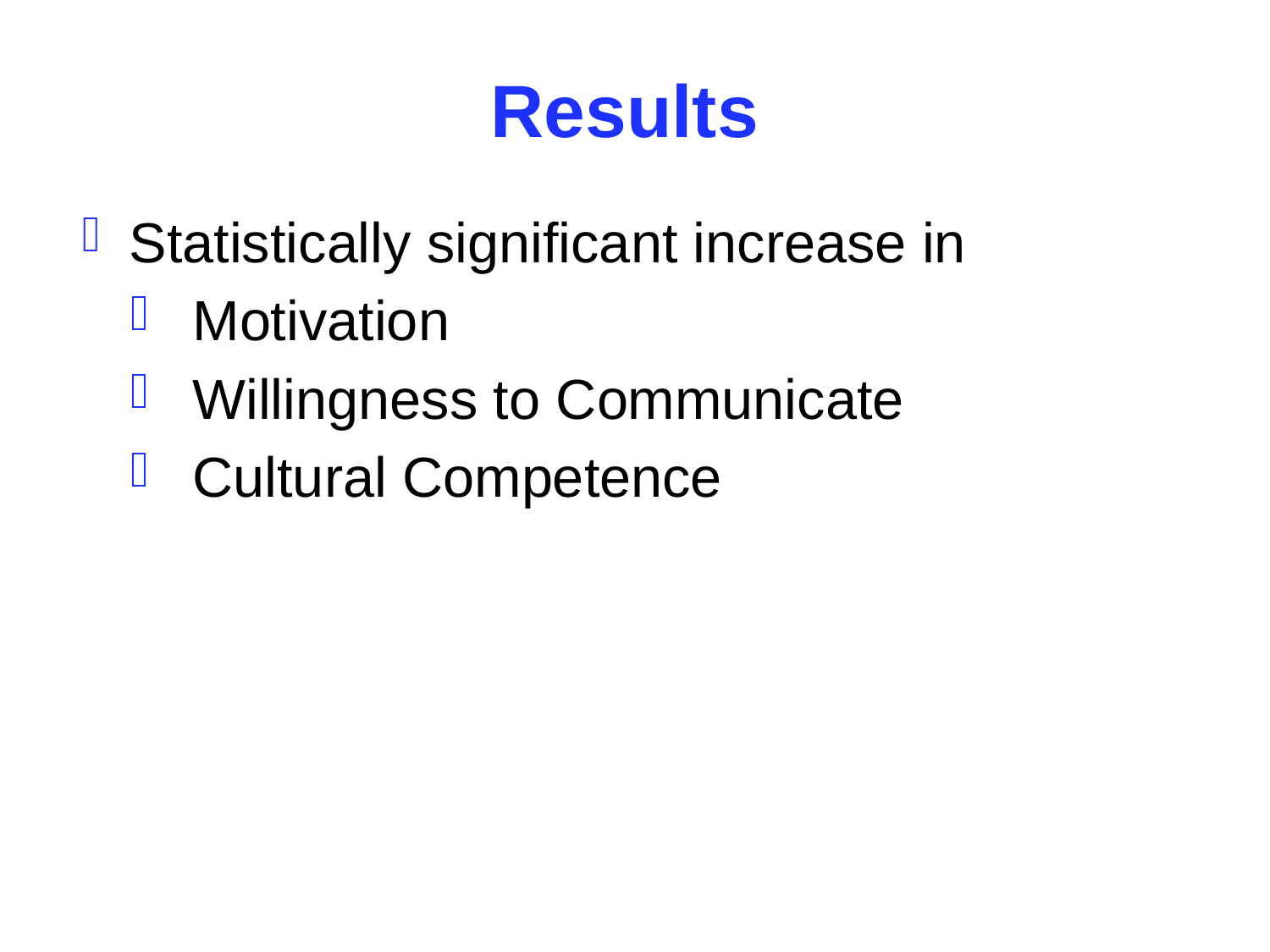

# Results
Statistically significant increase in
 Motivation
 Willingness to Communicate
 Cultural Competence